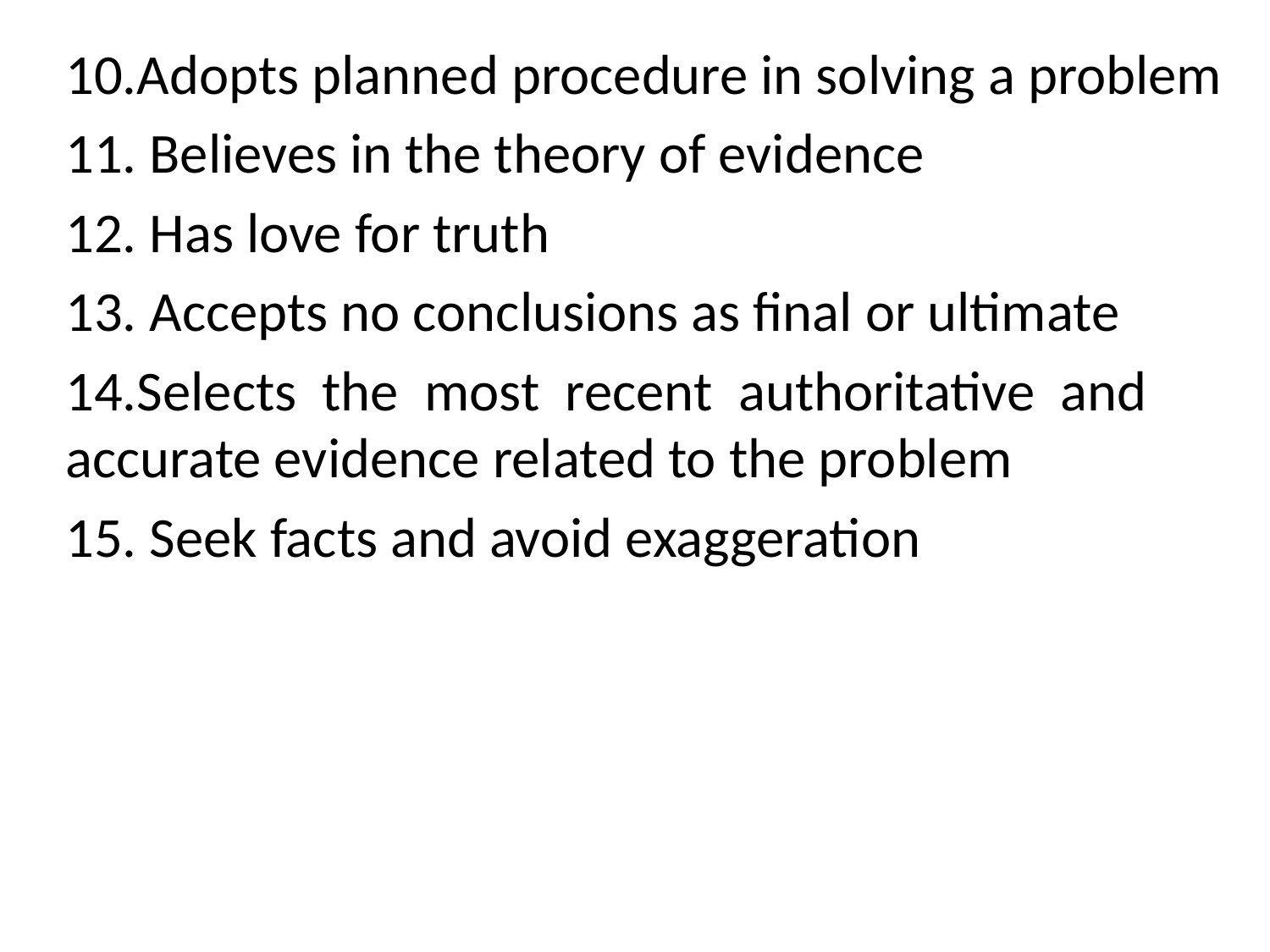

10.Adopts planned procedure in solving a problem
11. Believes in the theory of evidence
12. Has love for truth
13. Accepts no conclusions as final or ultimate
14.Selects the most recent authoritative and    accurate evidence related to the problem
15. Seek facts and avoid exaggeration